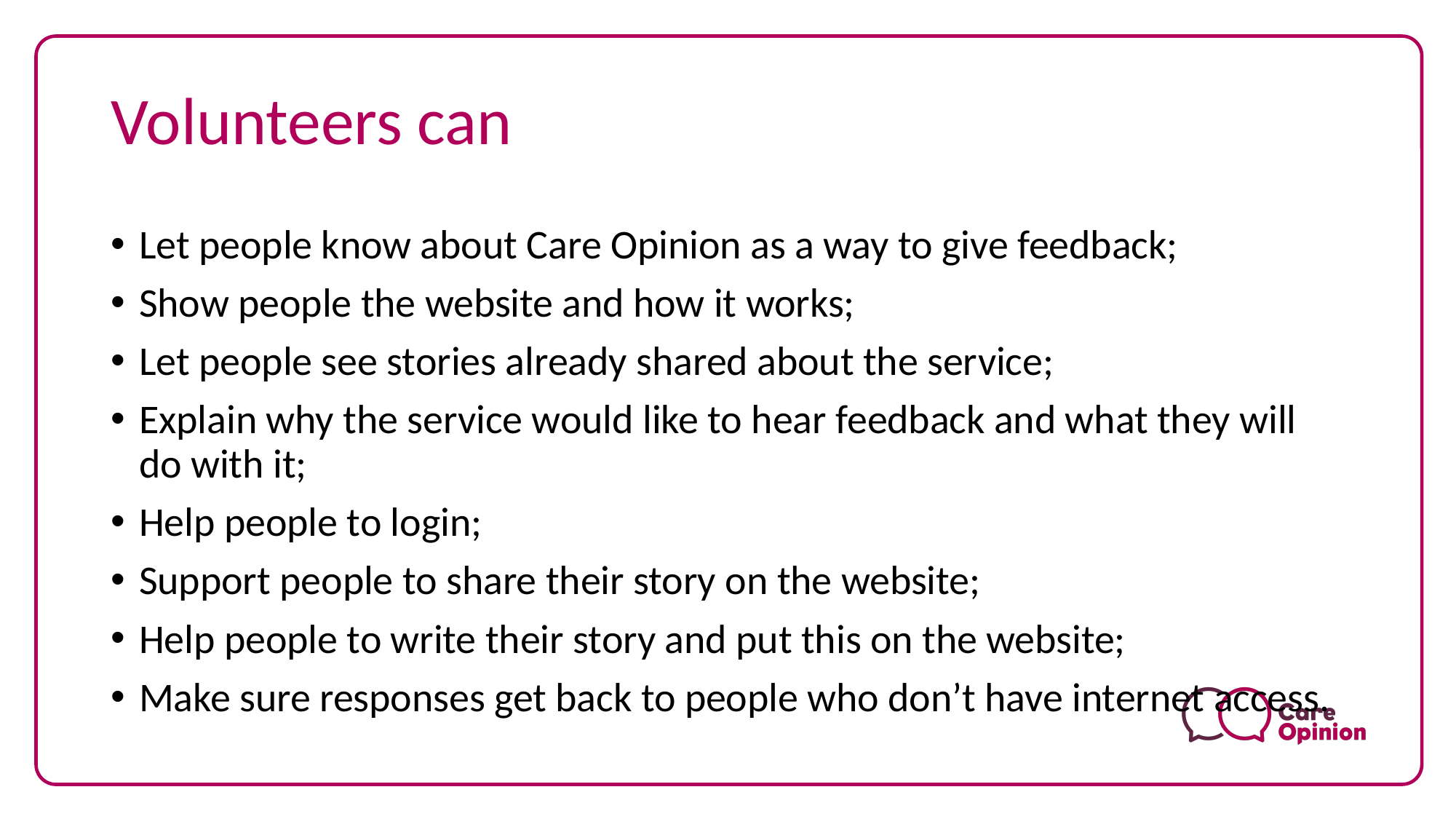

# Volunteers can
Let people know about Care Opinion as a way to give feedback;
Show people the website and how it works;
Let people see stories already shared about the service;
Explain why the service would like to hear feedback and what they will do with it;
Help people to login;
Support people to share their story on the website;
Help people to write their story and put this on the website;
Make sure responses get back to people who don’t have internet access.